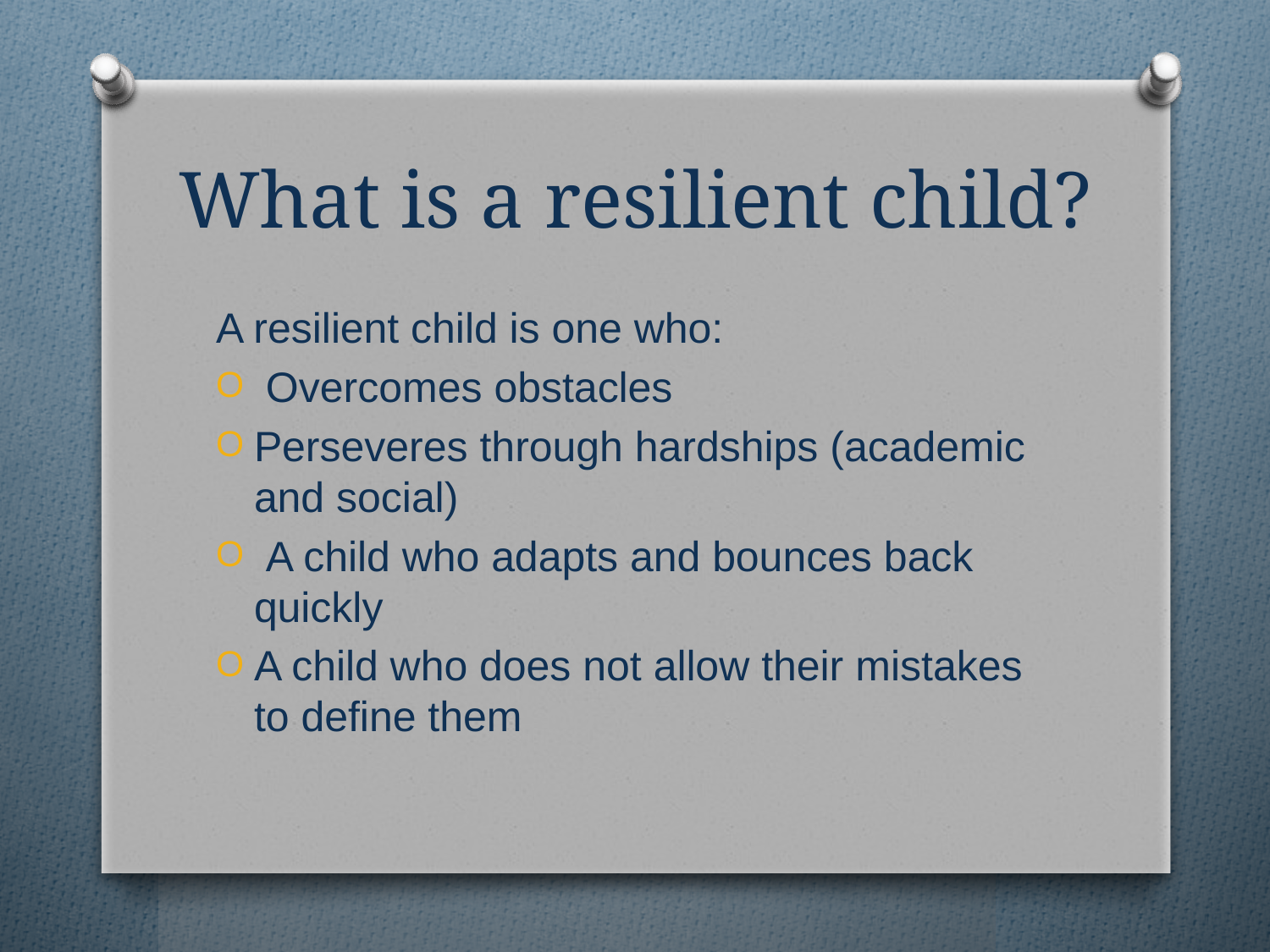

# What is a resilient child?
A resilient child is one who:
 Overcomes obstacles
Perseveres through hardships (academic and social)
 A child who adapts and bounces back quickly
A child who does not allow their mistakes to define them